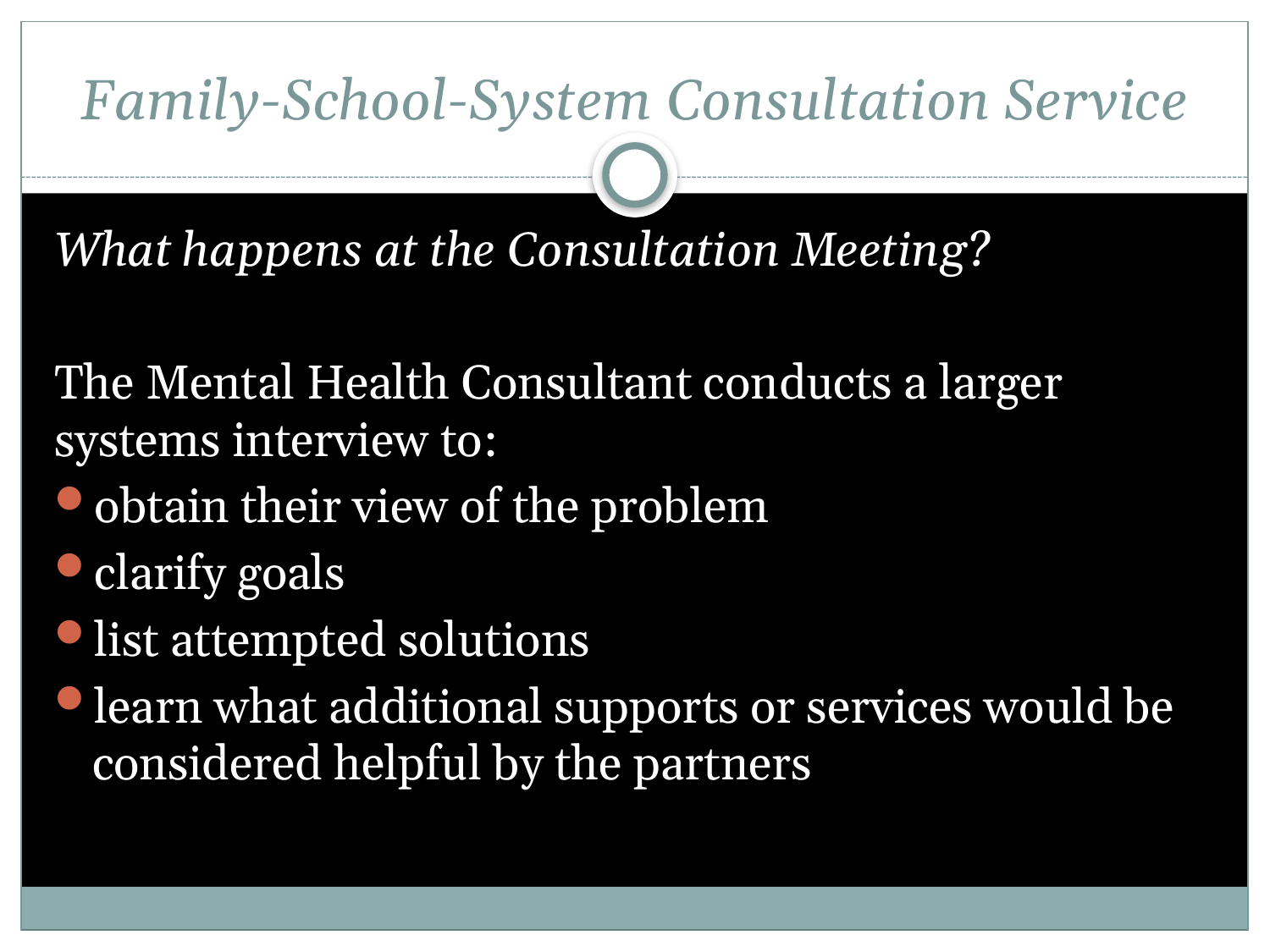

# Family-School-System Consultation Service
What happens at the Consultation Meeting?

The Mental Health Consultant conducts a larger systems interview to:
obtain their view of the problem
clarify goals
list attempted solutions
learn what additional supports or services would be considered helpful by the partners